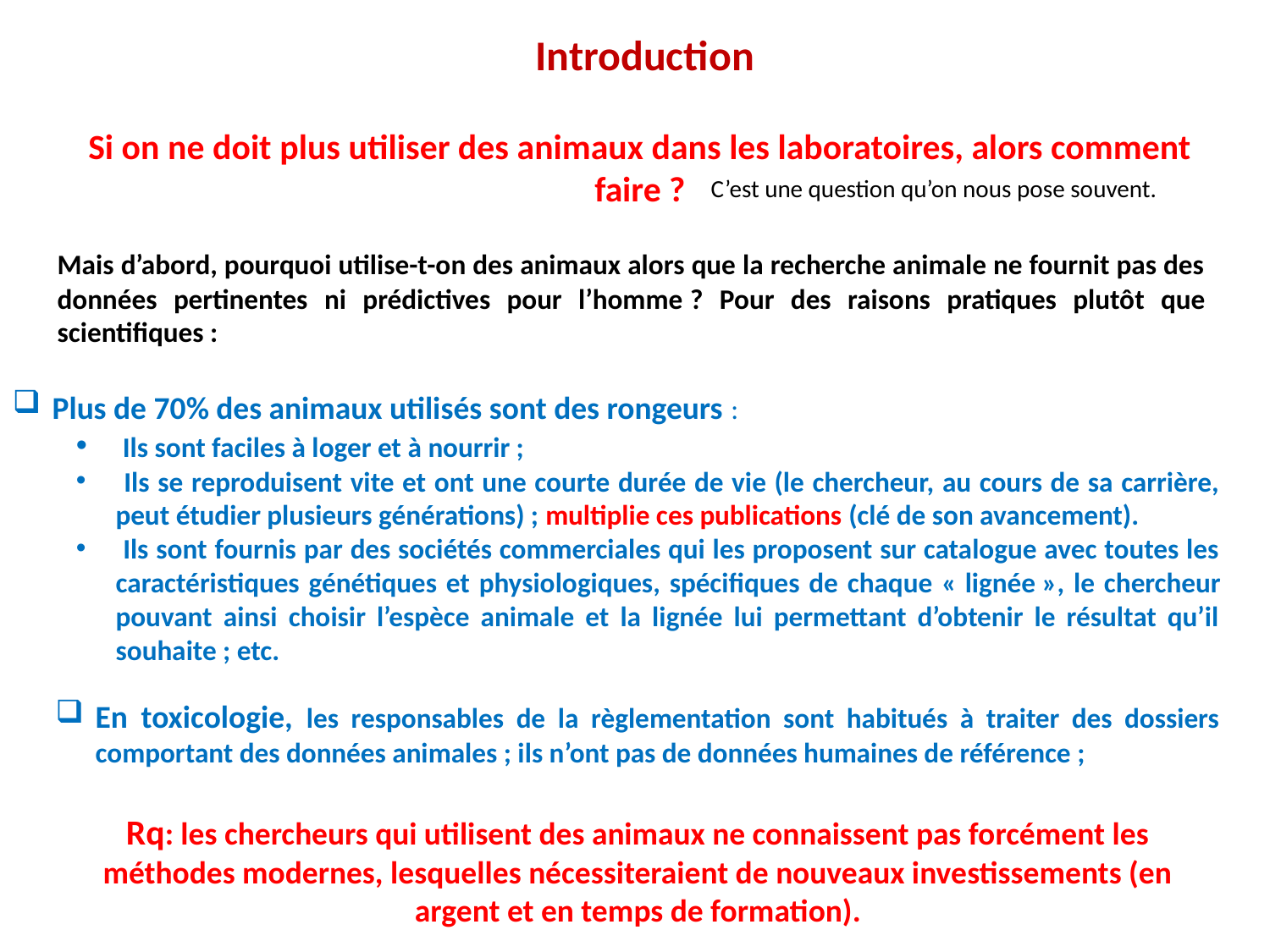

Introduction
Si on ne doit plus utiliser des animaux dans les laboratoires, alors comment faire ?
C’est une question qu’on nous pose souvent.
Mais d’abord, pourquoi utilise-t-on des animaux alors que la recherche animale ne fournit pas des données pertinentes ni prédictives pour l’homme ? Pour des raisons pratiques plutôt que scientifiques :
Plus de 70% des animaux utilisés sont des rongeurs :
 Ils sont faciles à loger et à nourrir ;
 Ils se reproduisent vite et ont une courte durée de vie (le chercheur, au cours de sa carrière, peut étudier plusieurs générations) ; multiplie ces publications (clé de son avancement).
 Ils sont fournis par des sociétés commerciales qui les proposent sur catalogue avec toutes les caractéristiques génétiques et physiologiques, spécifiques de chaque « lignée », le chercheur pouvant ainsi choisir l’espèce animale et la lignée lui permettant d’obtenir le résultat qu’il souhaite ; etc.
En toxicologie, les responsables de la règlementation sont habitués à traiter des dossiers comportant des données animales ; ils n’ont pas de données humaines de référence ;
Rq: les chercheurs qui utilisent des animaux ne connaissent pas forcément les méthodes modernes, lesquelles nécessiteraient de nouveaux investissements (en argent et en temps de formation).